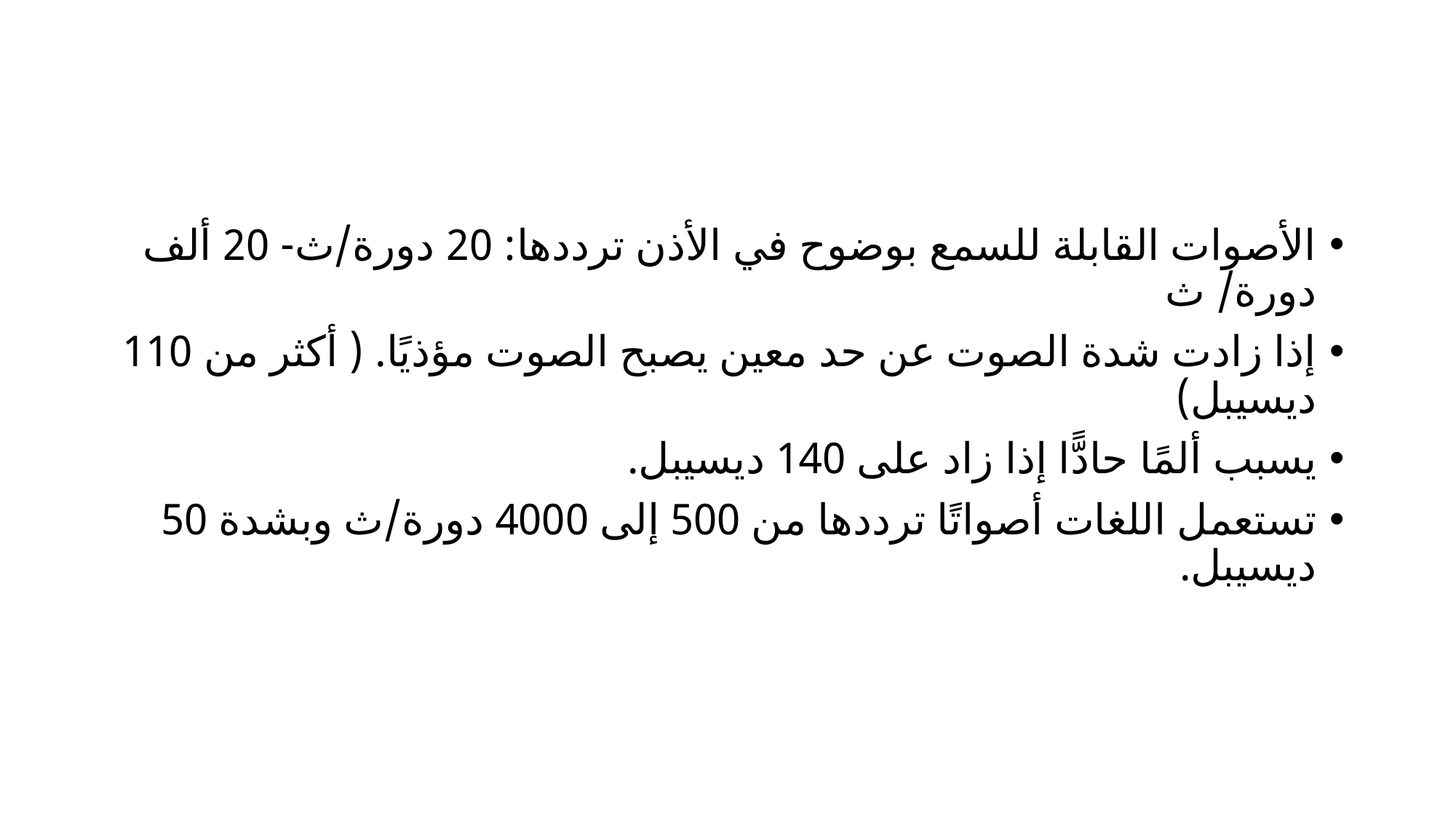

#
الأصوات القابلة للسمع بوضوح في الأذن ترددها: 20 دورة/ث- 20 ألف دورة/ ث
إذا زادت شدة الصوت عن حد معين يصبح الصوت مؤذيًا. ( أكثر من 110 ديسيبل)
يسبب ألمًا حادًّا إذا زاد على 140 ديسيبل.
تستعمل اللغات أصواتًا ترددها من 500 إلى 4000 دورة/ث وبشدة 50 ديسيبل.